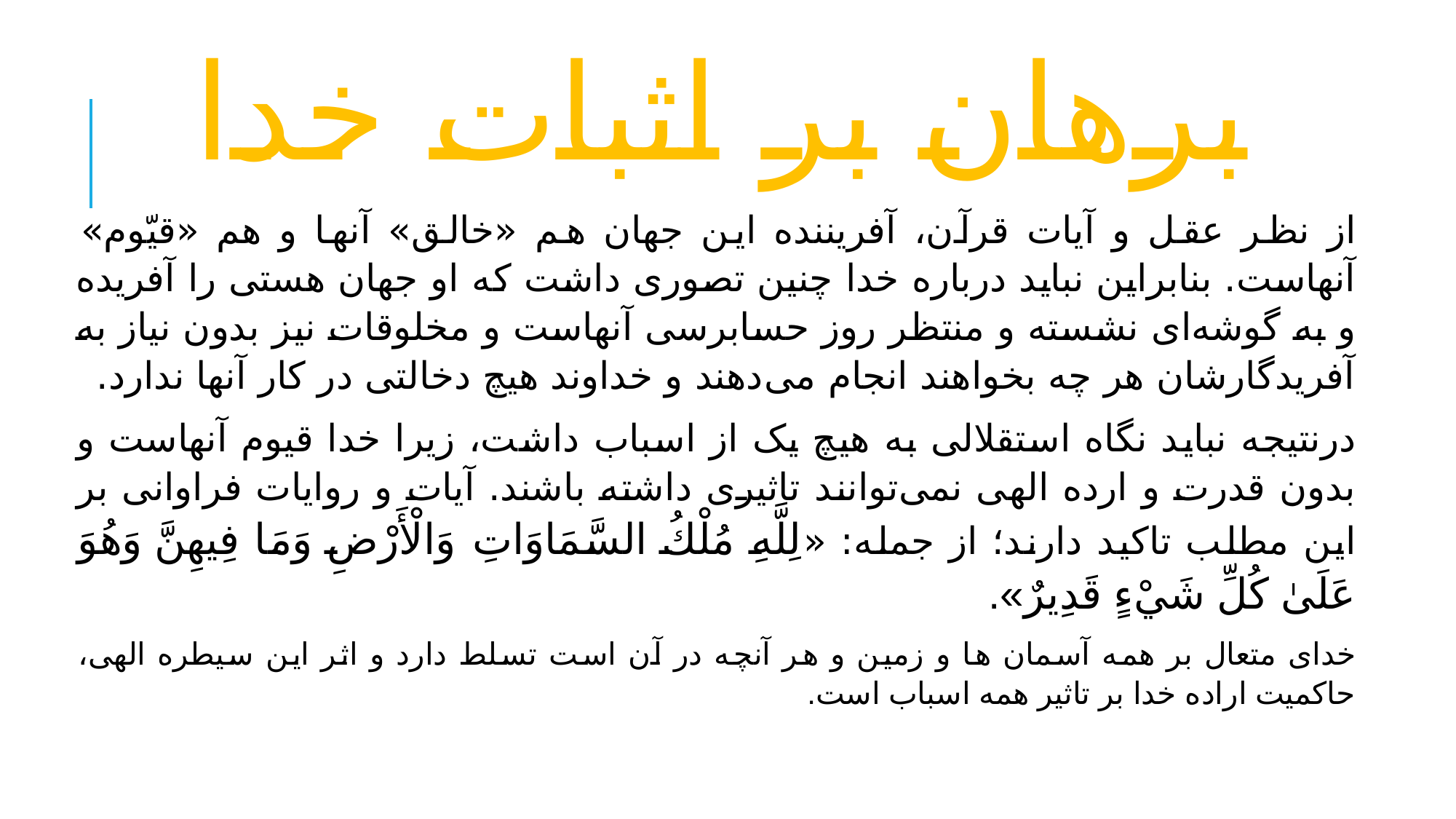

# برهان بر اثبات خدا
از نظر عقل و آیات قرآن، آفریننده این جهان هم «خالق» آنها و هم «قیّوم» آنهاست. بنابراین نباید درباره خدا چنین تصوری داشت که او جهان هستی را آفریده و به گوشه‌ای نشسته و منتظر روز حسابرسی آنهاست و مخلوقات نیز بدون نیاز به آفریدگارشان هر چه بخواهند انجام می‌دهند و خداوند هیچ دخالتی در کار آنها ندارد.
درنتیجه نباید نگاه استقلالی به هیچ یک از اسباب داشت، زیرا خدا قیوم آنهاست و بدون قدرت و ارده الهی نمی‌توانند تاثیری داشته باشند. آیات و روایات فراوانی بر این مطلب تاکید دارند؛ از جمله: «لِلَّهِ مُلْكُ السَّمَاوَاتِ وَالْأَرْضِ وَمَا فِيهِنَّ وَهُوَ عَلَىٰ كُلِّ شَيْءٍ قَدِيرٌ».
خدای متعال بر همه آسمان ها و زمین و هر آنچه در آن است تسلط دارد و اثر این سیطره الهی، حاکمیت اراده خدا بر تاثیر همه اسباب است.